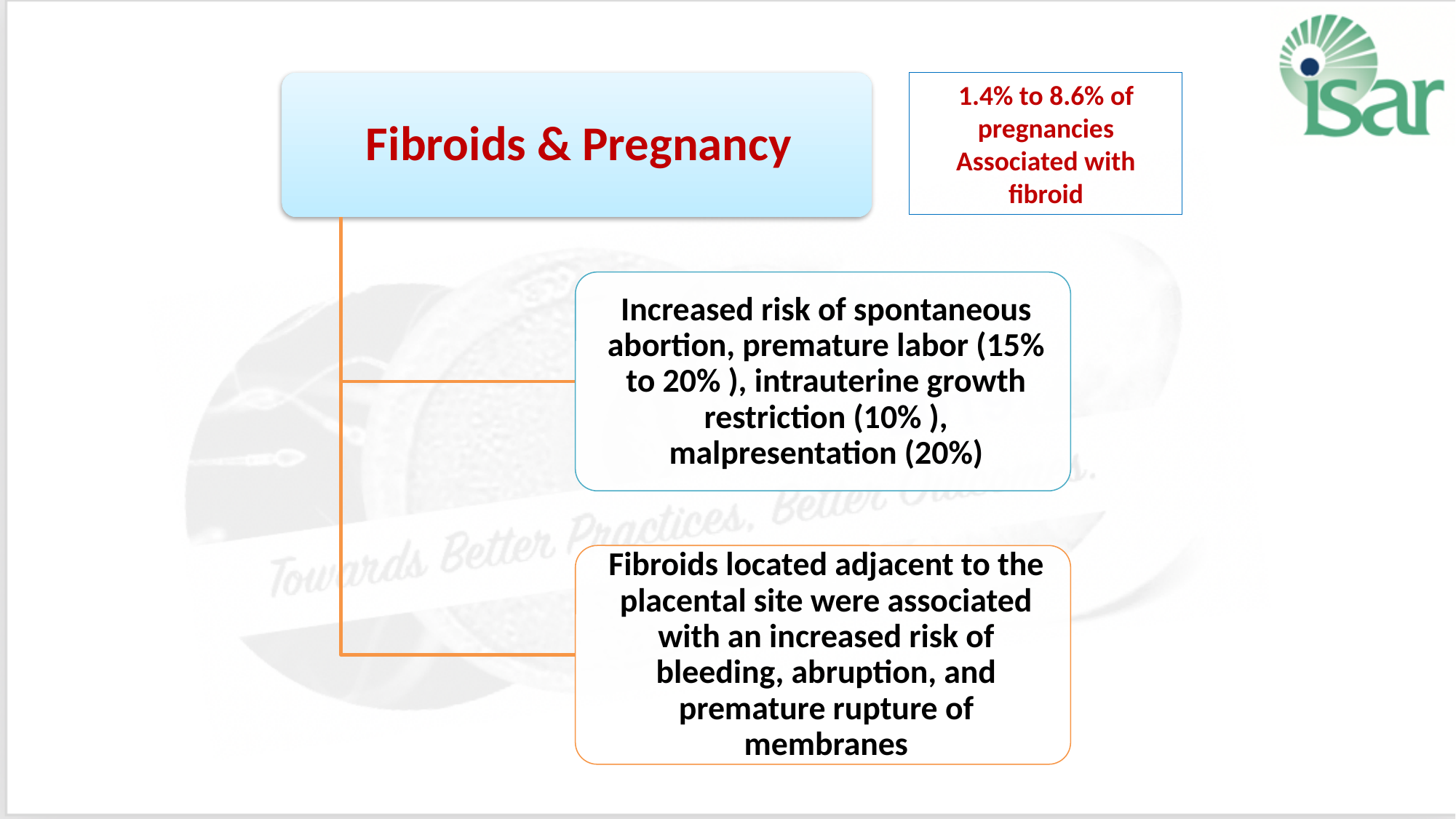

Fibroids & Pregnancy
Increased risk of spontaneous abortion, premature labor (15% to 20% ), intrauterine growth restriction (10% ), malpresentation (20%)
Fibroids located adjacent to the placental site were associated with an increased risk of bleeding, abruption, and premature rupture of membranes
1.4% to 8.6% of pregnancies
Associated with fibroid